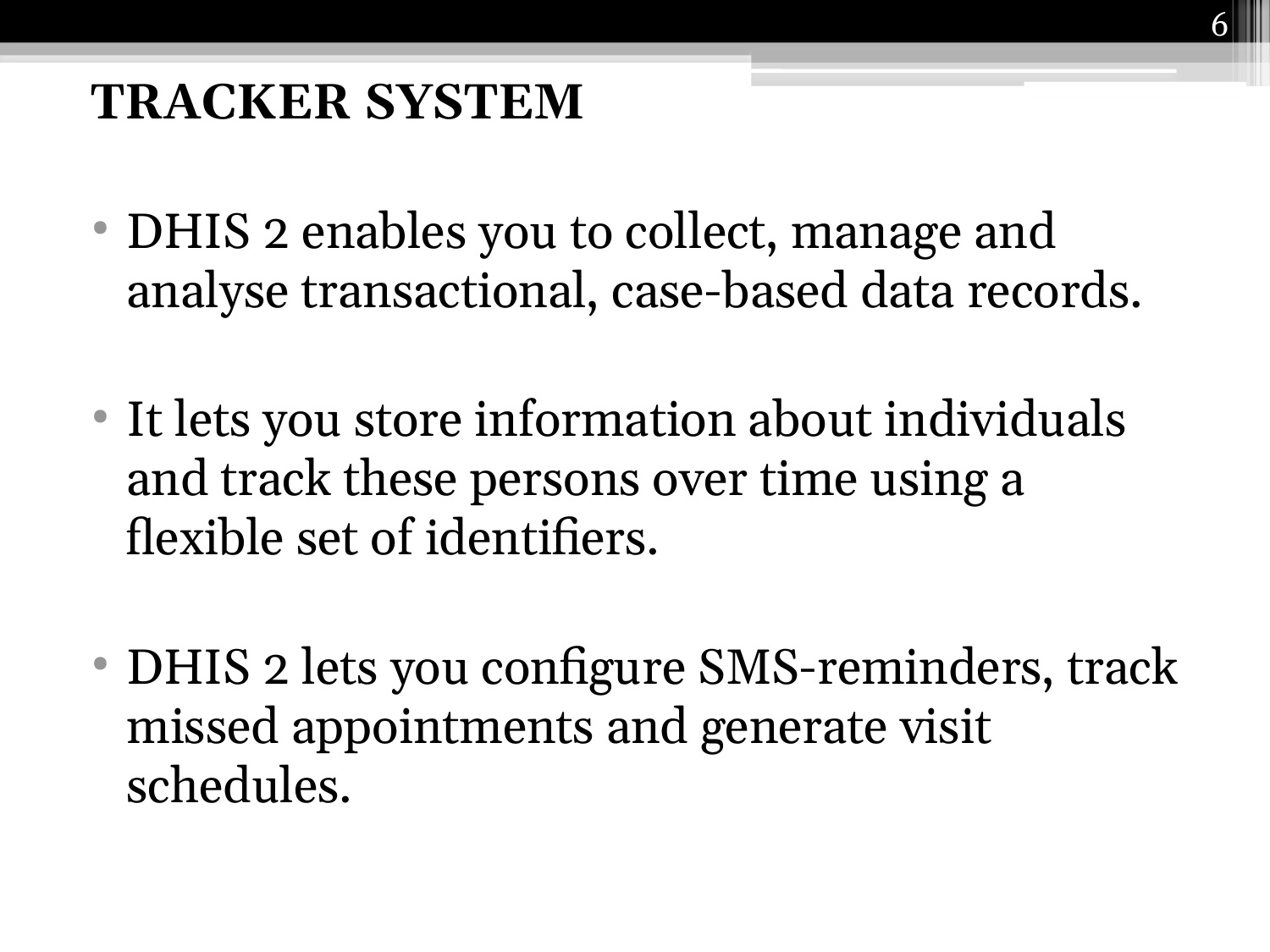

6
TRACKER SYSTEM

DHIS 2 enables you to collect, manage and analyse transactional, case-based data records.

It lets you store information about individuals and track these persons over time using a flexible set of identifiers.

DHIS 2 lets you configure SMS-reminders, track missed appointments and generate visit schedules.
#